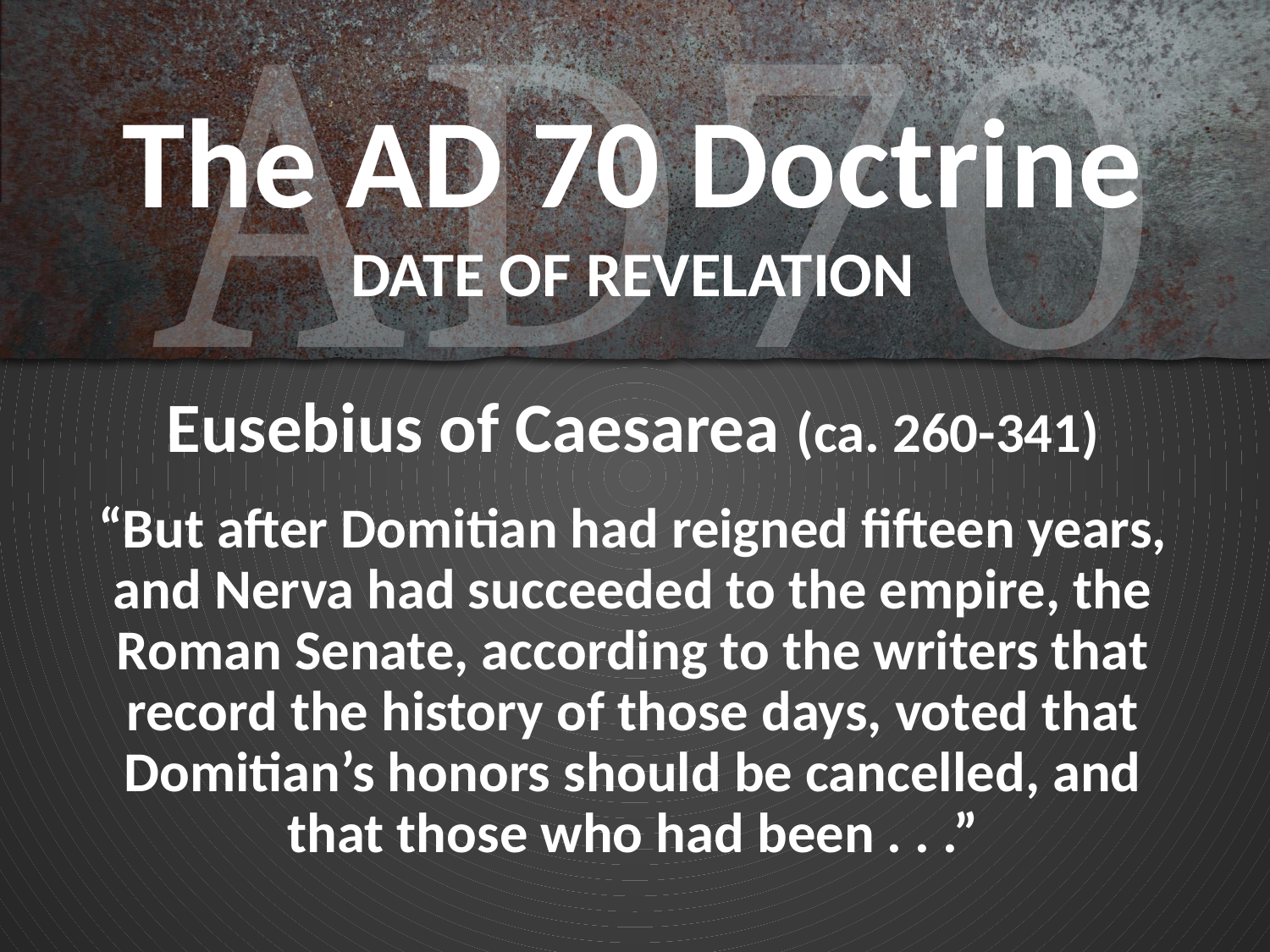

# The AD 70 Doctrine DATE OF REVELATION
Eusebius of Caesarea (ca. 260-341)
“But after Domitian had reigned fifteen years, and Nerva had succeeded to the empire, the Roman Senate, according to the writers that record the history of those days, voted that Domitian’s honors should be cancelled, and that those who had been . . .”